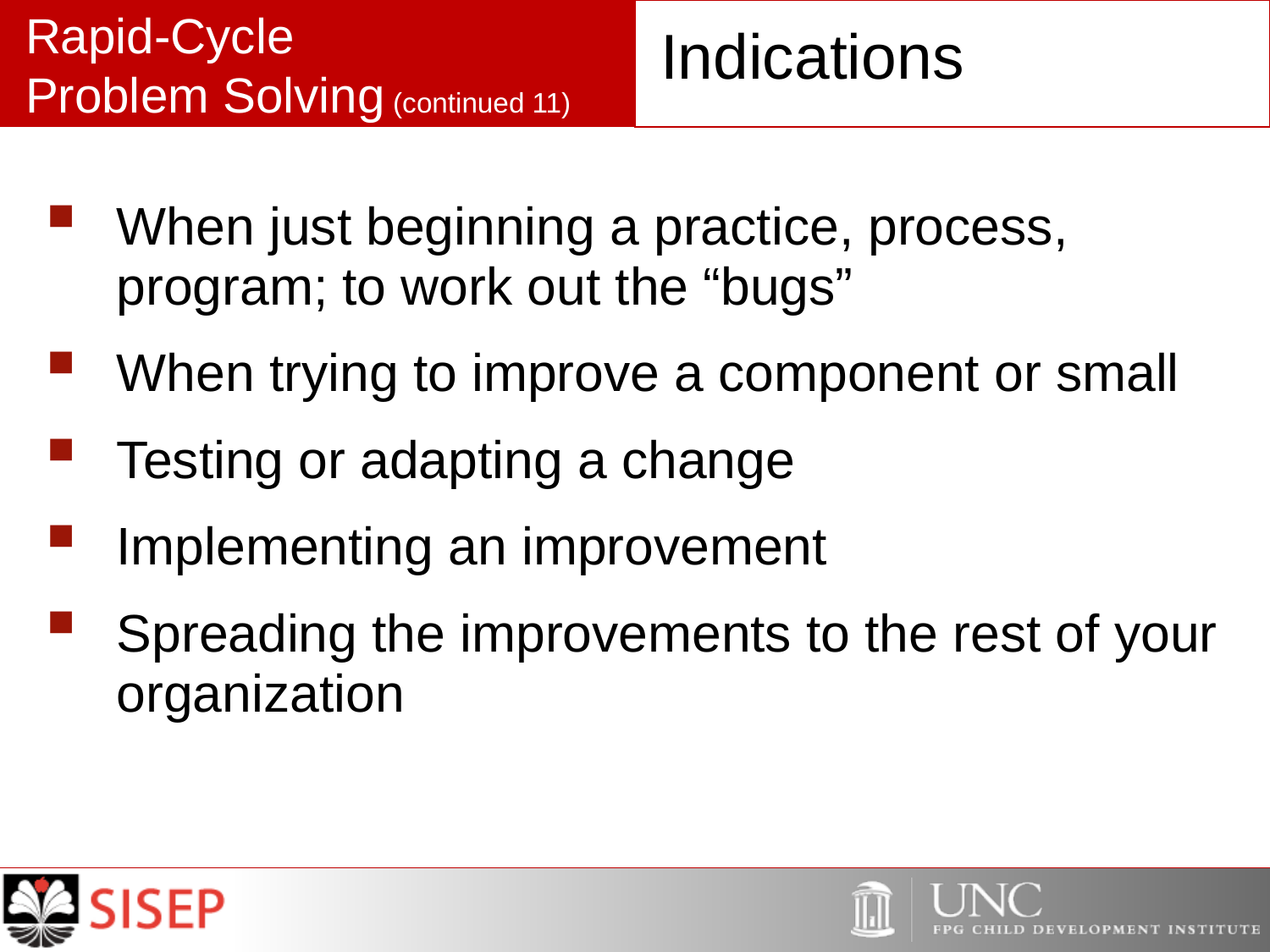

# Rapid-Cycle Problem Solving (continued 11)
Indications
When just beginning a practice, process, program; to work out the “bugs”
When trying to improve a component or small
Testing or adapting a change
Implementing an improvement
Spreading the improvements to the rest of your organization